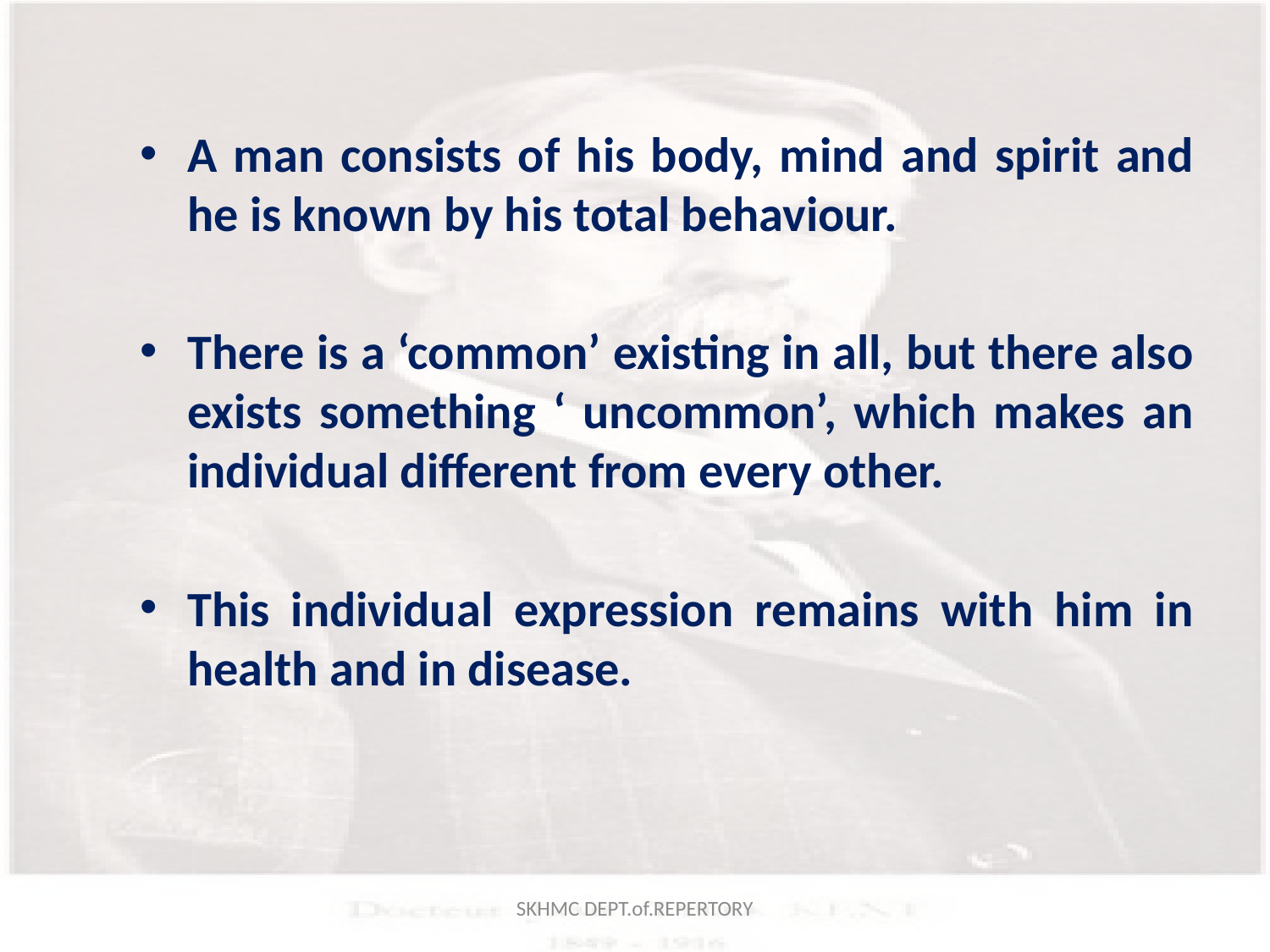

A man consists of his body, mind and spirit and he is known by his total behaviour.

There is a ‘common’ existing in all, but there also exists something ‘ uncommon’, which makes an individual different from every other.

This individual expression remains with him in health and in disease.
SKHMC DEPT.of.REPERTORY